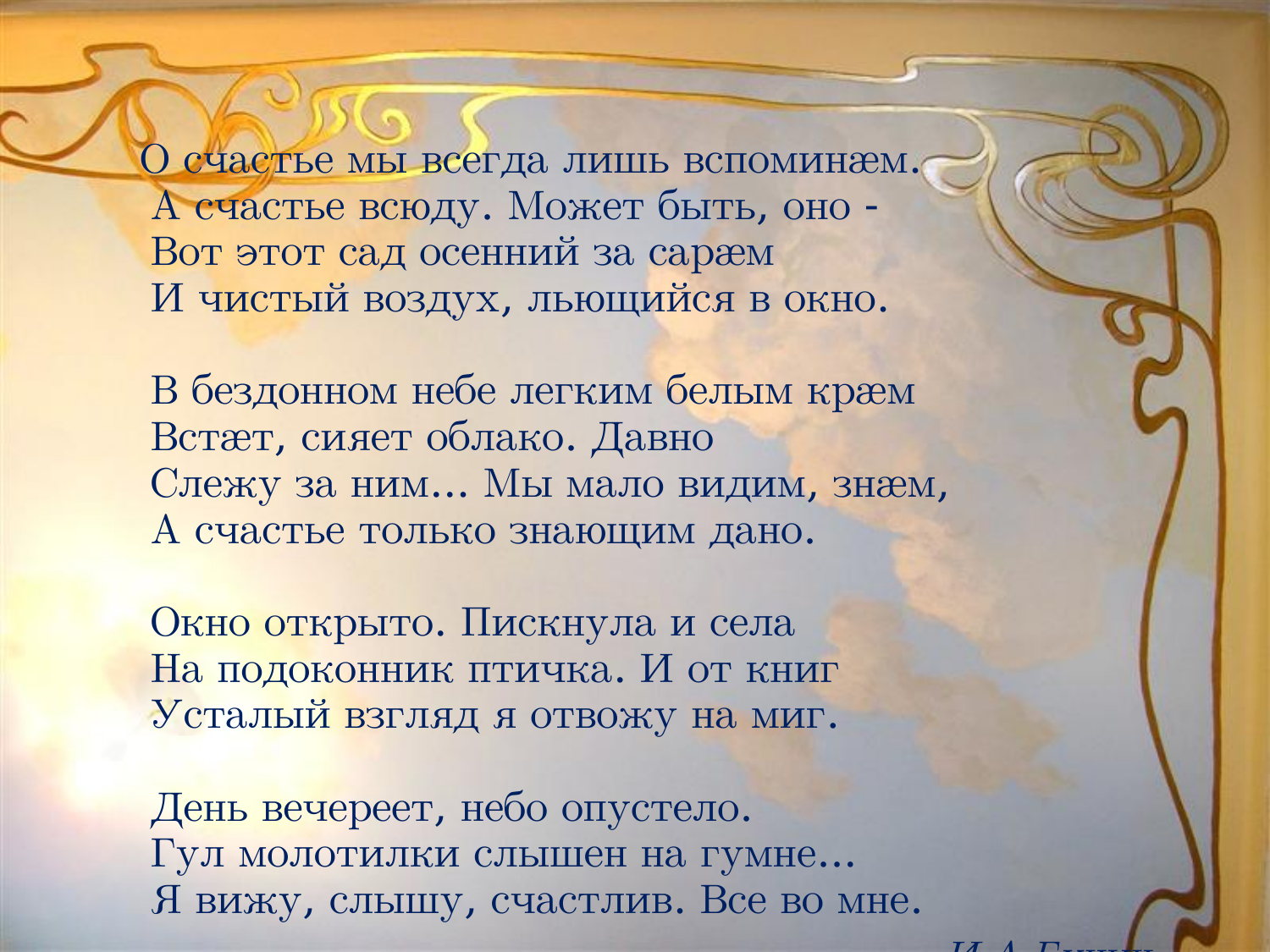

#
    О счастье мы всегда лишь вспоминаем.
А счастье всюду. Может быть, оно -
Вот этот сад осенний за сараем
И чистый воздух, льющийся в окно.
В бездонном небе легким белым краем
Встает, сияет облако. Давно
Слежу за ним... Мы мало видим, знаем,
А счастье только знающим дано.
Окно открыто. Пискнула и села
На подоконник птичка. И от книг
Усталый взгляд я отвожу на миг.
День вечереет, небо опустело.
Гул молотилки слышен на гумне...
Я вижу, слышу, счастлив. Все во мне.
                                                              И.А.Бунин